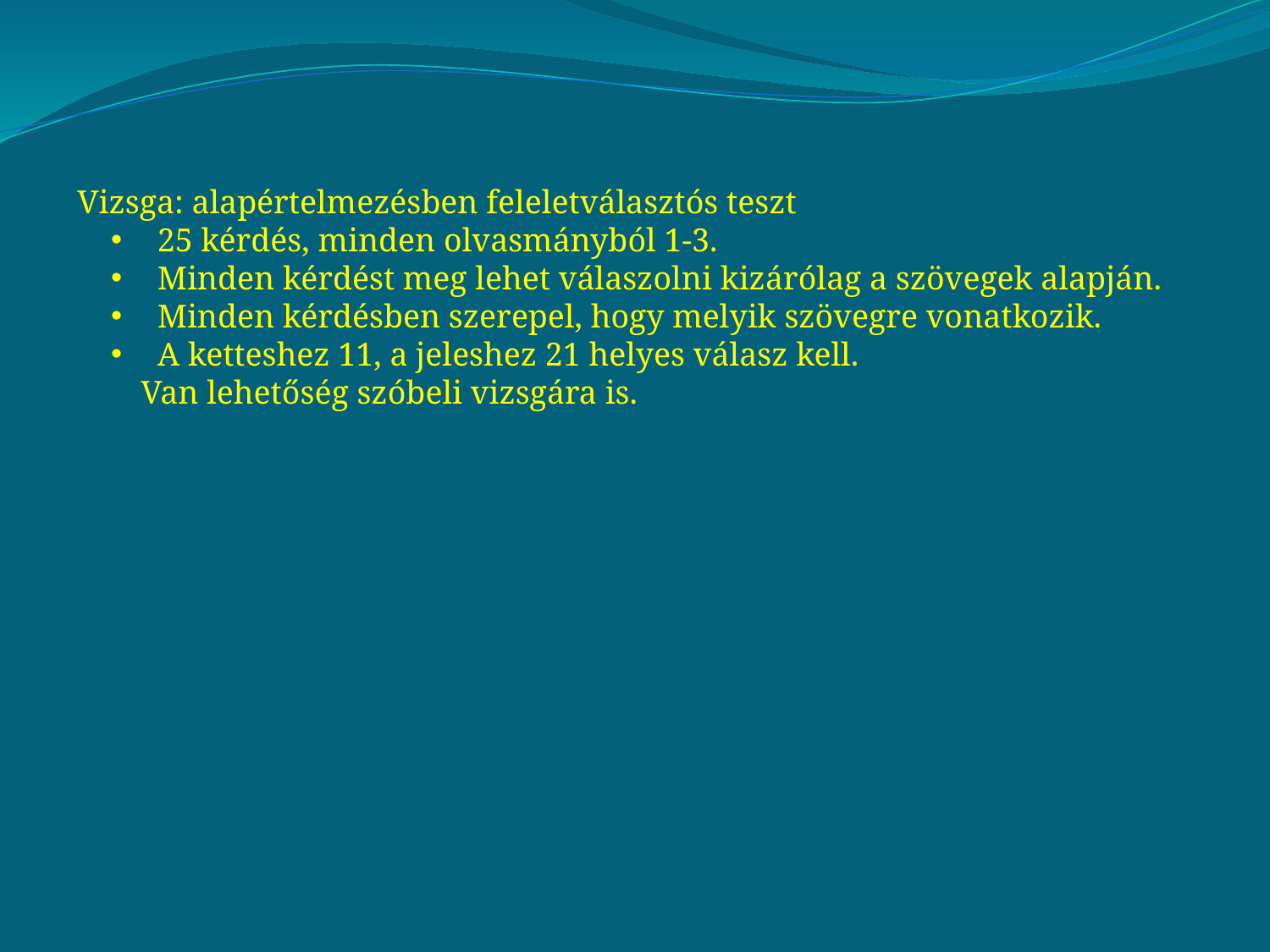

Vizsga: alapértelmezésben feleletválasztós teszt
  25 kérdés, minden olvasmányból 1-3.
  Minden kérdést meg lehet válaszolni kizárólag a szövegek alapján.
  Minden kérdésben szerepel, hogy melyik szövegre vonatkozik.
  A ketteshez 11, a jeleshez 21 helyes válasz kell.
Van lehetőség szóbeli vizsgára is.